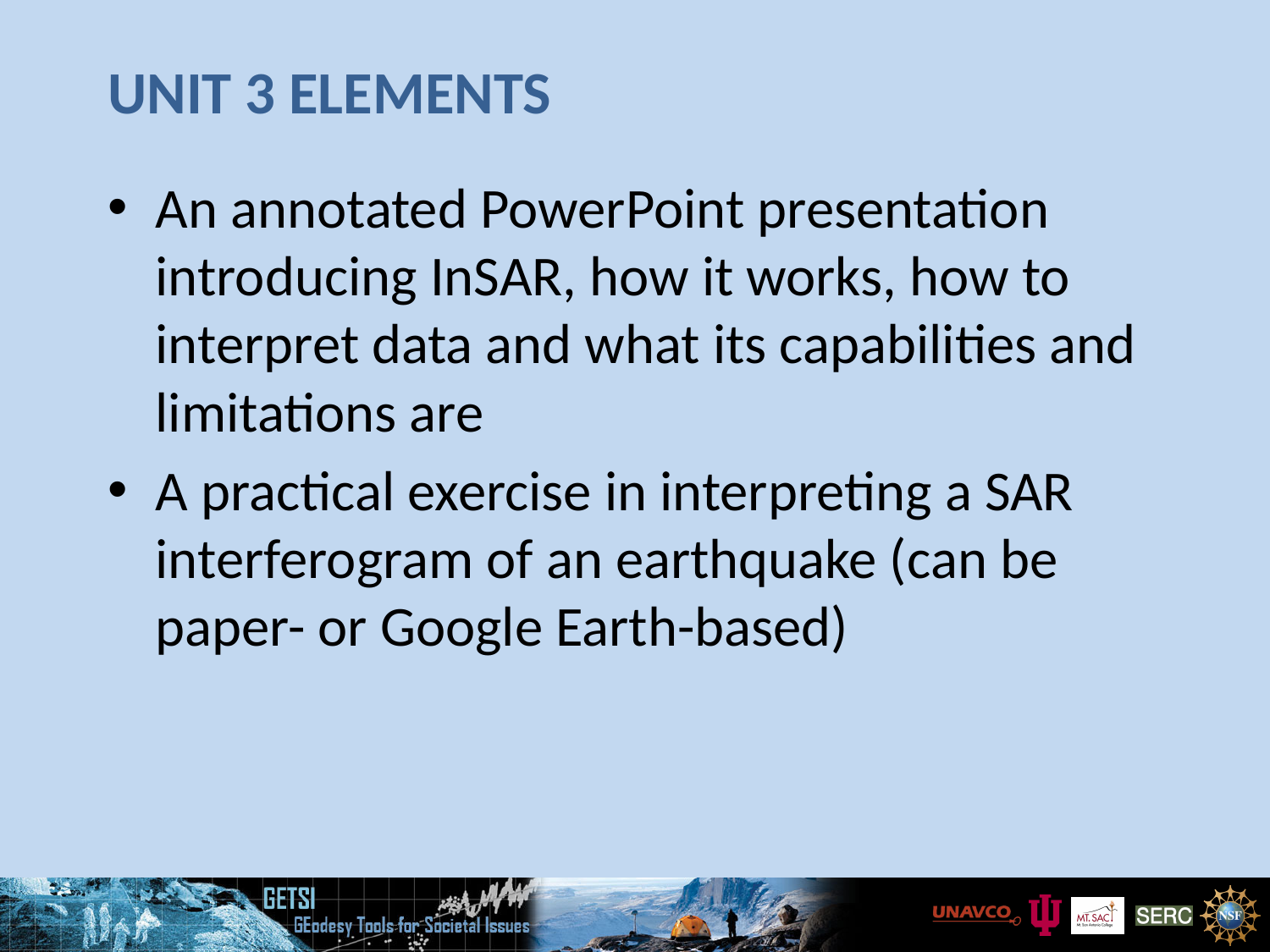

# Unit 3 Elements
An annotated PowerPoint presentation introducing InSAR, how it works, how to interpret data and what its capabilities and limitations are
A practical exercise in interpreting a SAR interferogram of an earthquake (can be paper- or Google Earth-based)